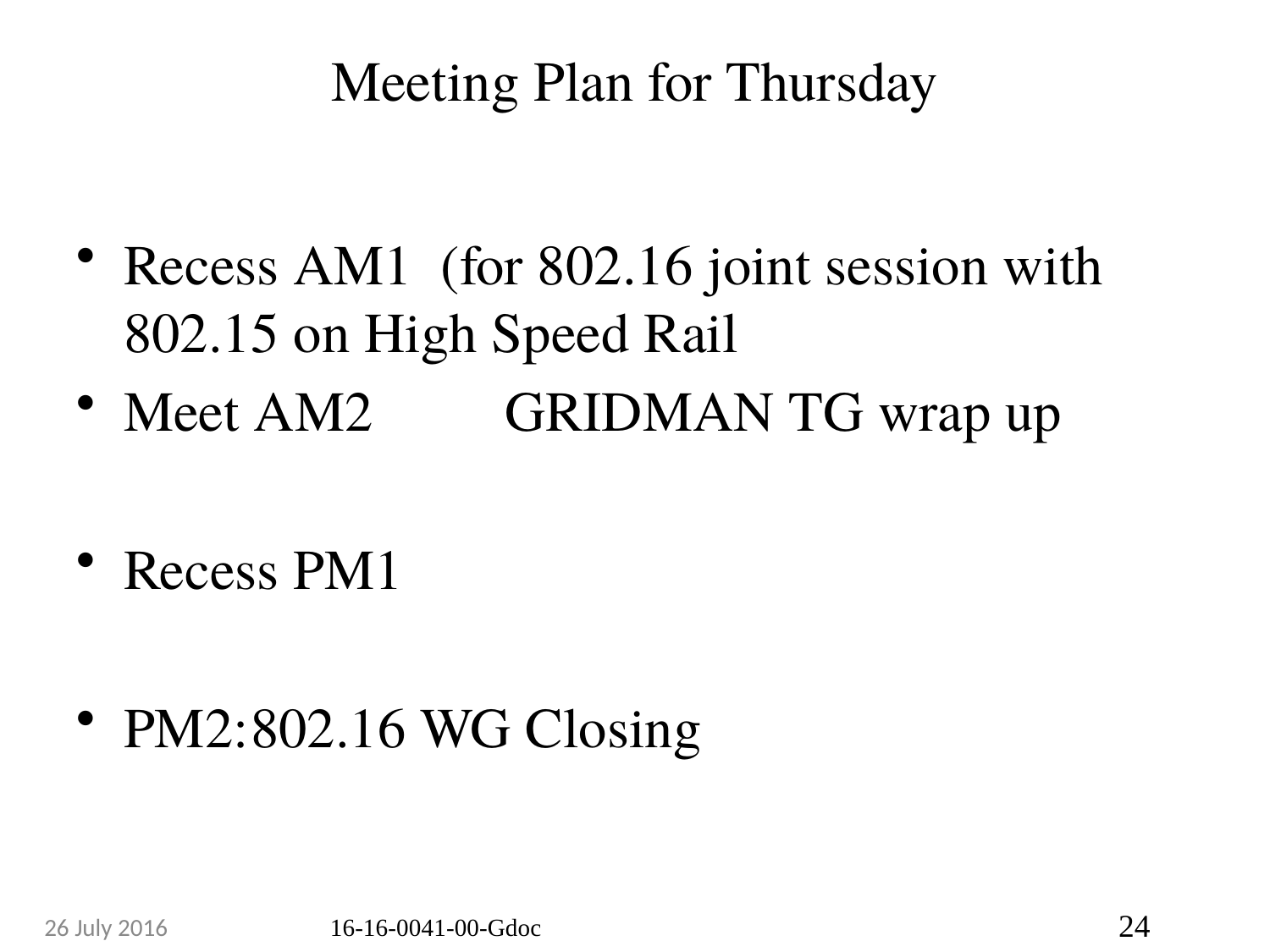

# Meeting Plan for Thursday
Recess AM1  (for 802.16 joint session with 802.15 on High Speed Rail
Meet AM2  	GRIDMAN TG wrap up

Recess PM1

PM2:	802.16 WG Closing